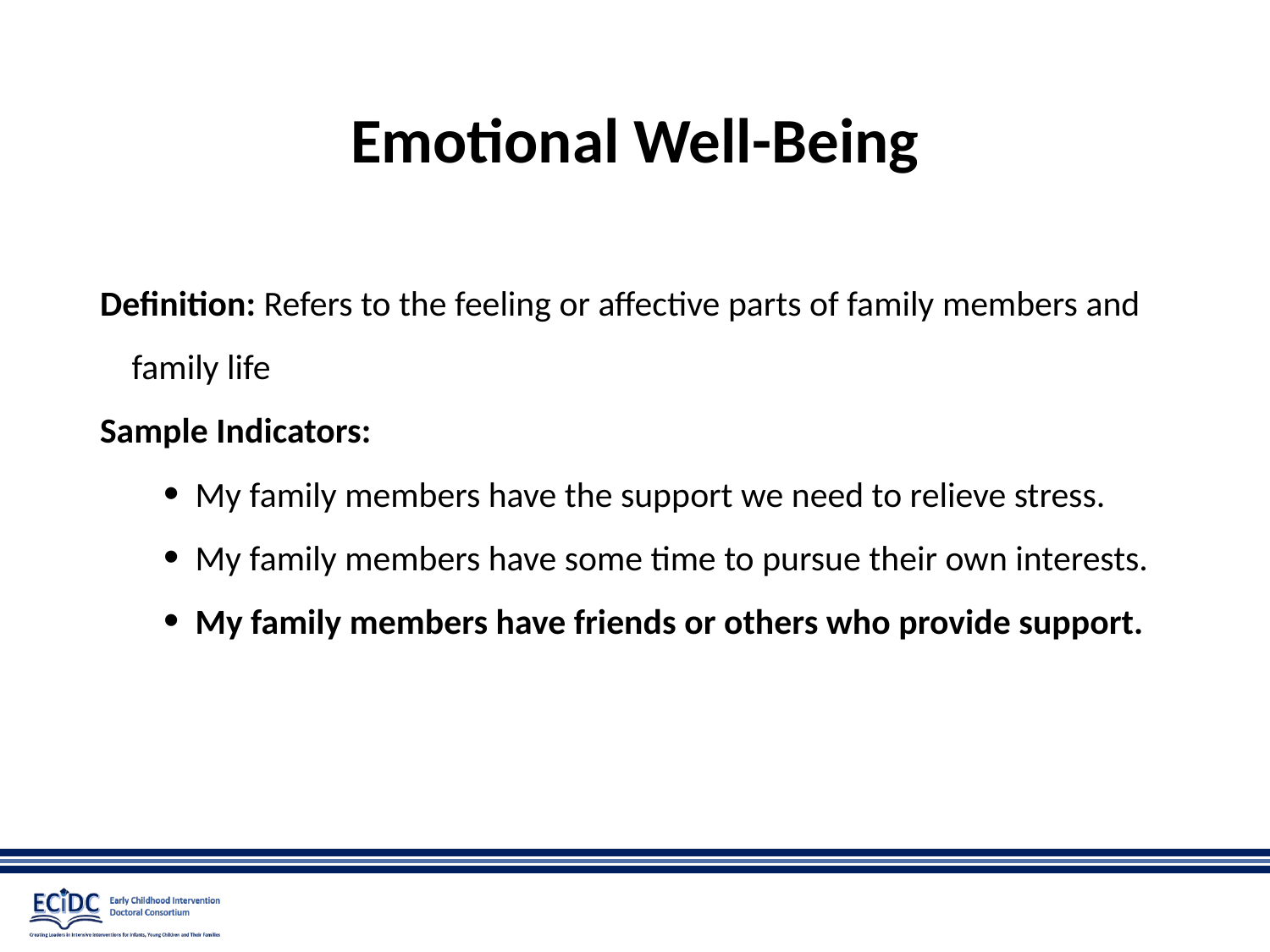

# Emotional Well-Being
Definition: Refers to the feeling or affective parts of family members and family life
Sample Indicators:
My family members have the support we need to relieve stress.
My family members have some time to pursue their own interests.
My family members have friends or others who provide support.